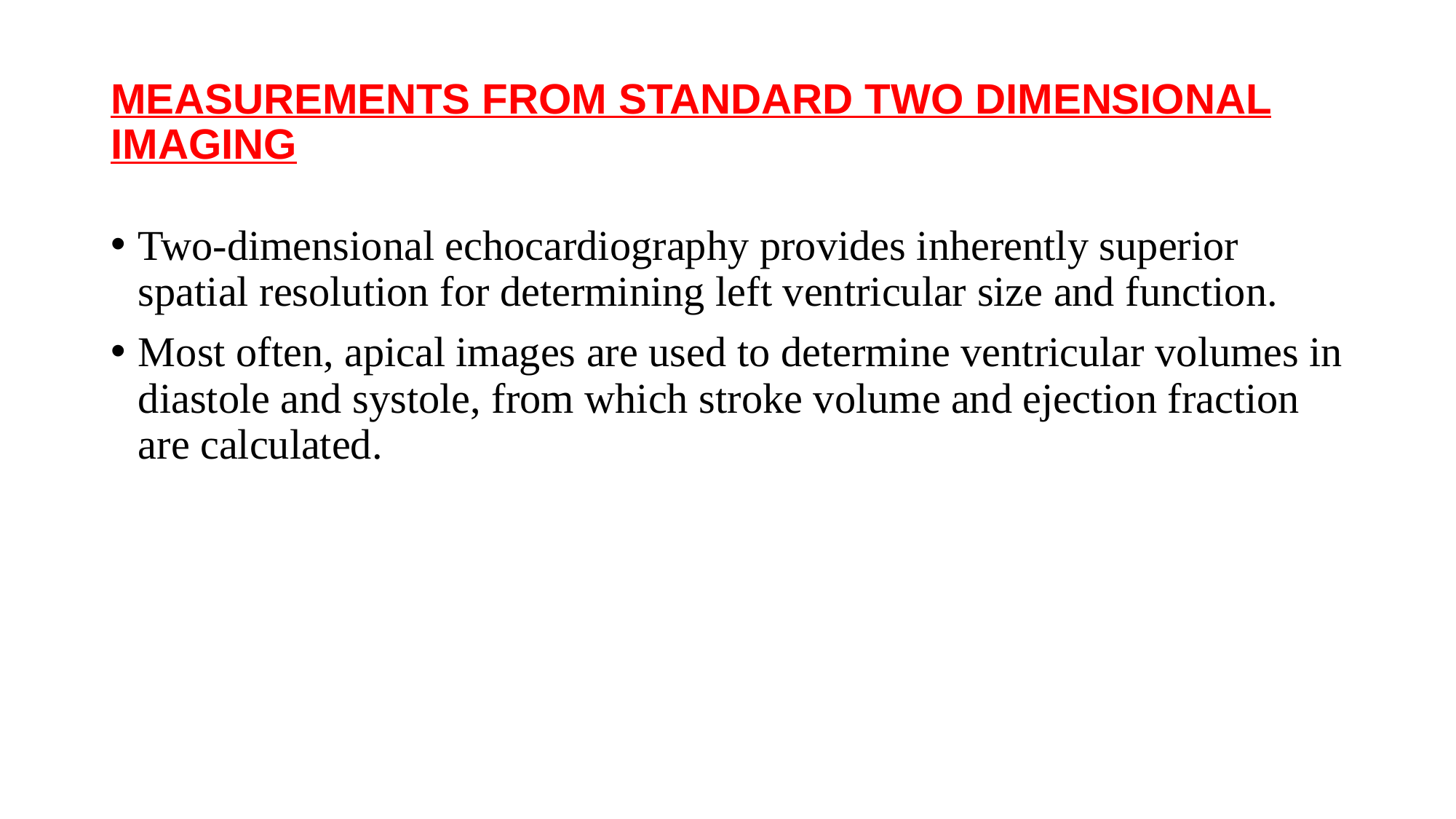

# MEASUREMENTS FROM STANDARD TWO DIMENSIONAL IMAGING
Two-dimensional echocardiography provides inherently superior spatial resolution for determining left ventricular size and function.
Most often, apical images are used to determine ventricular volumes in diastole and systole, from which stroke volume and ejection fraction are calculated.